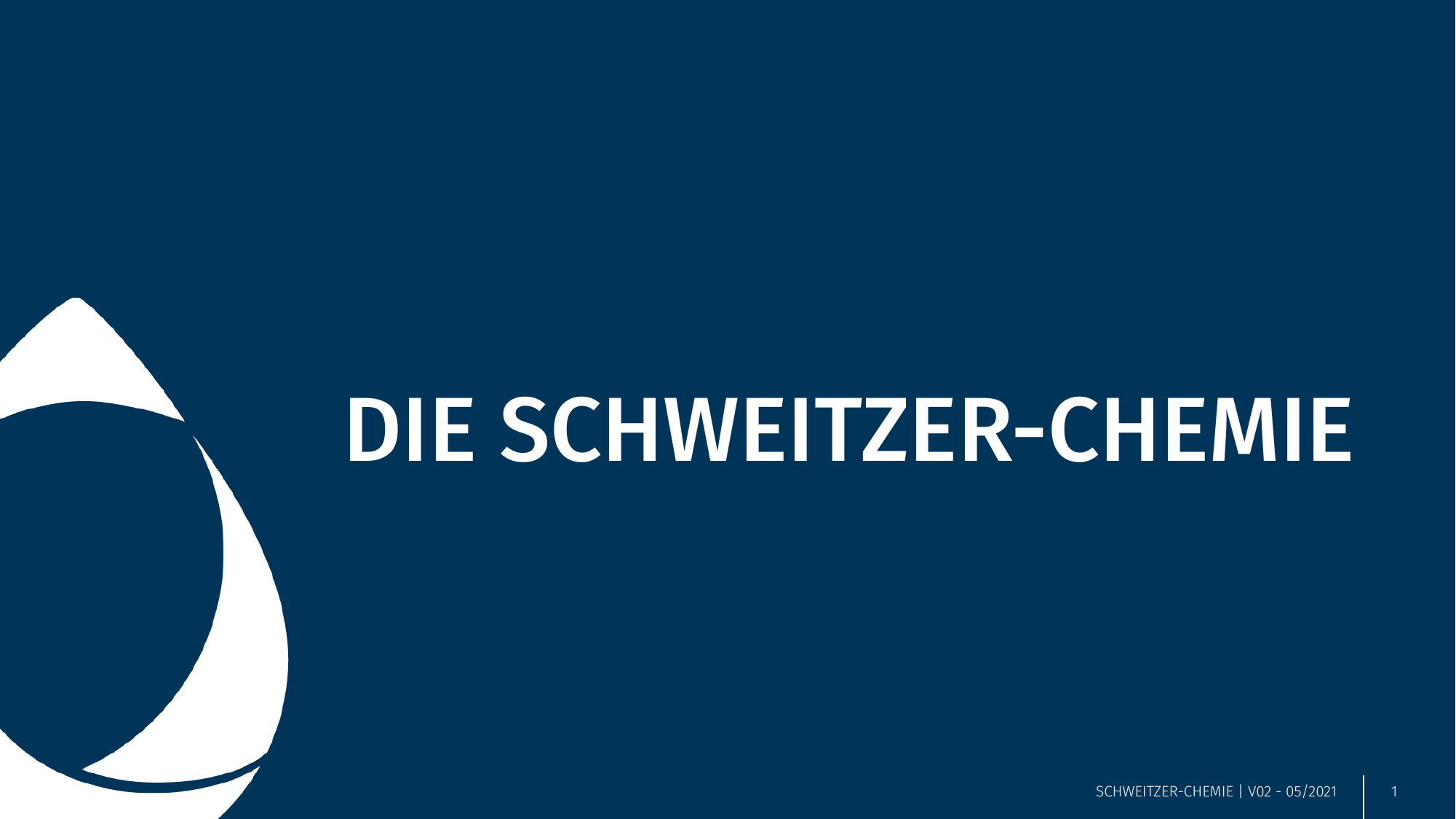

DIE SCHWEITZER-CHEMIE
SCHWEITZER-CHEMIE | V02 - 05/2021
1